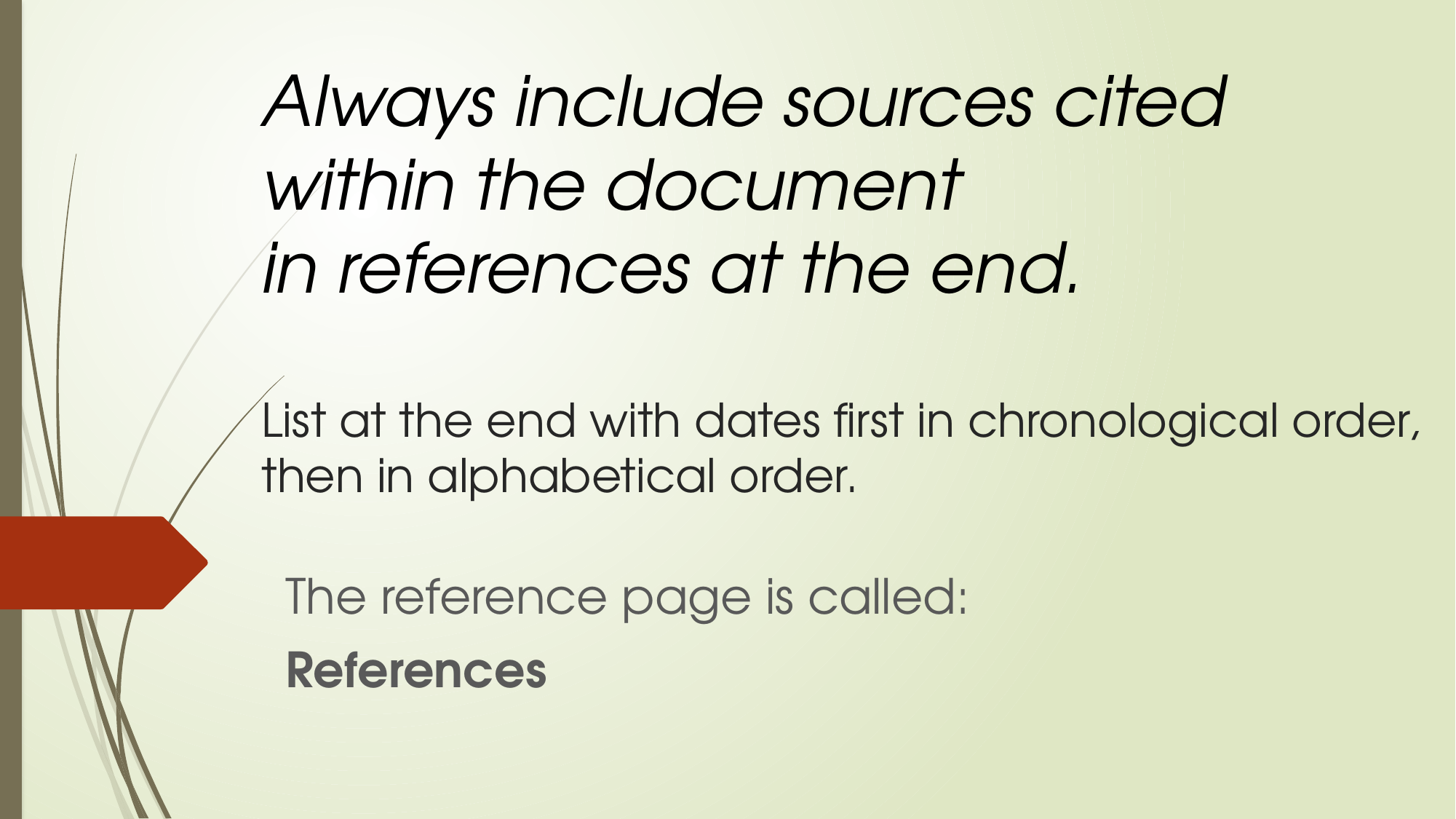

# Always include sources cited within the document in references at the end. List at the end with dates first in chronological order, then in alphabetical order.
The reference page is called:
References